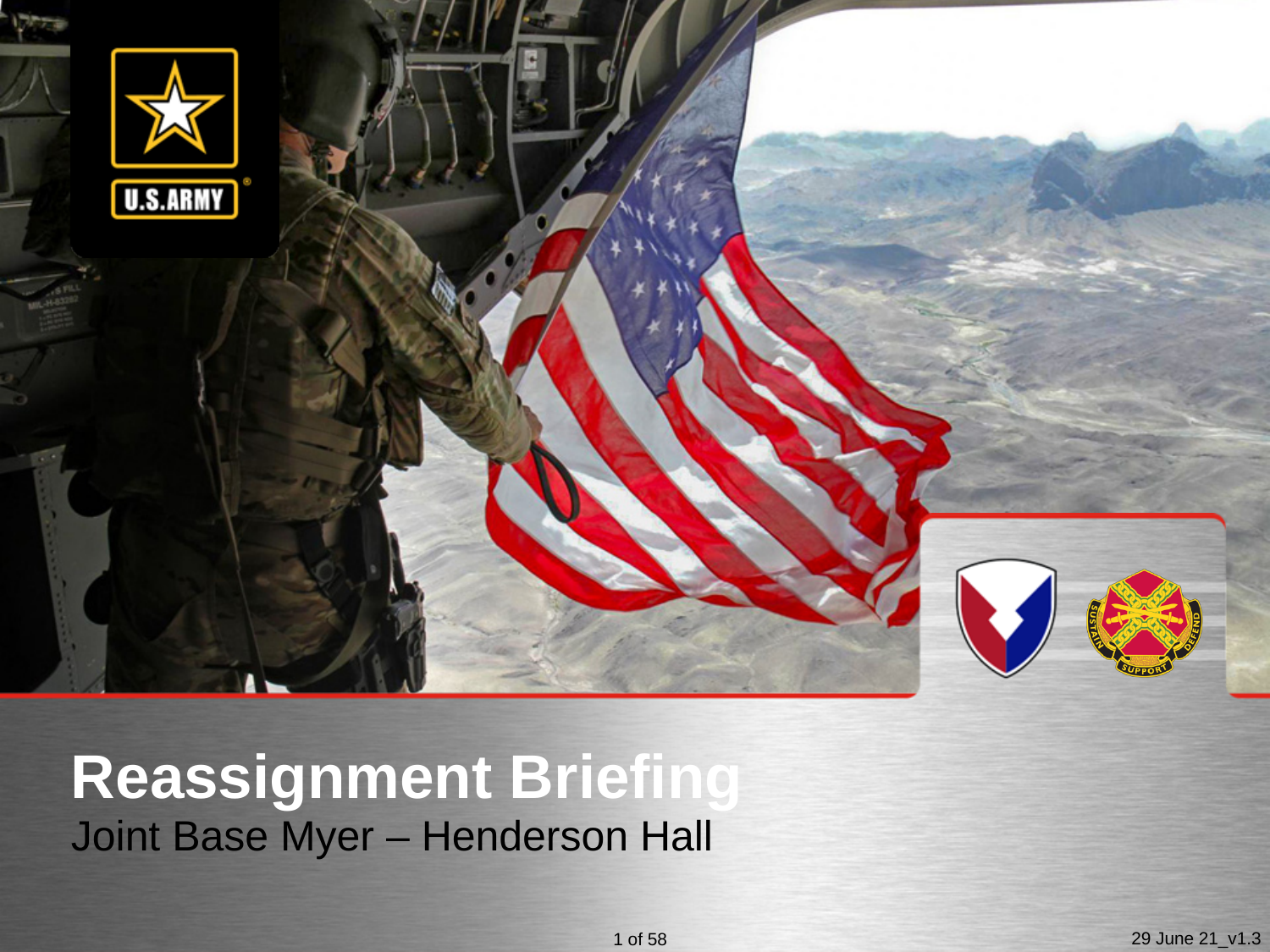

# Reassignment Briefing

Joint Base Myer – Henderson Hall